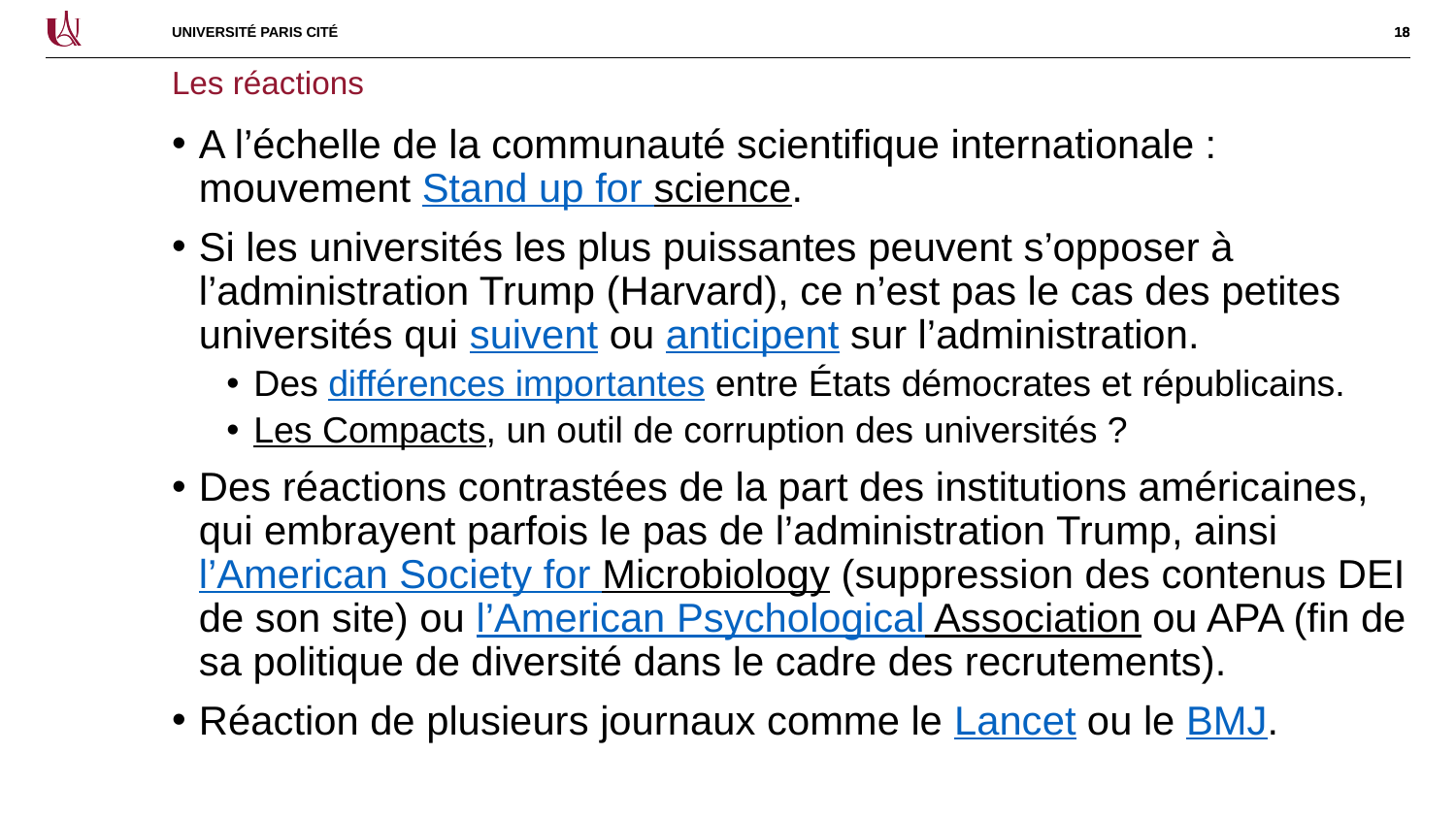

Les réactions
A l’échelle de la communauté scientifique internationale : mouvement Stand up for science.
Si les universités les plus puissantes peuvent s’opposer à l’administration Trump (Harvard), ce n’est pas le cas des petites universités qui suivent ou anticipent sur l’administration.
Des différences importantes entre États démocrates et républicains.
Les Compacts, un outil de corruption des universités ?
Des réactions contrastées de la part des institutions américaines, qui embrayent parfois le pas de l’administration Trump, ainsi l’American Society for Microbiology (suppression des contenus DEI de son site) ou l’American Psychological Association ou APA (fin de sa politique de diversité dans le cadre des recrutements).
Réaction de plusieurs journaux comme le Lancet ou le BMJ.